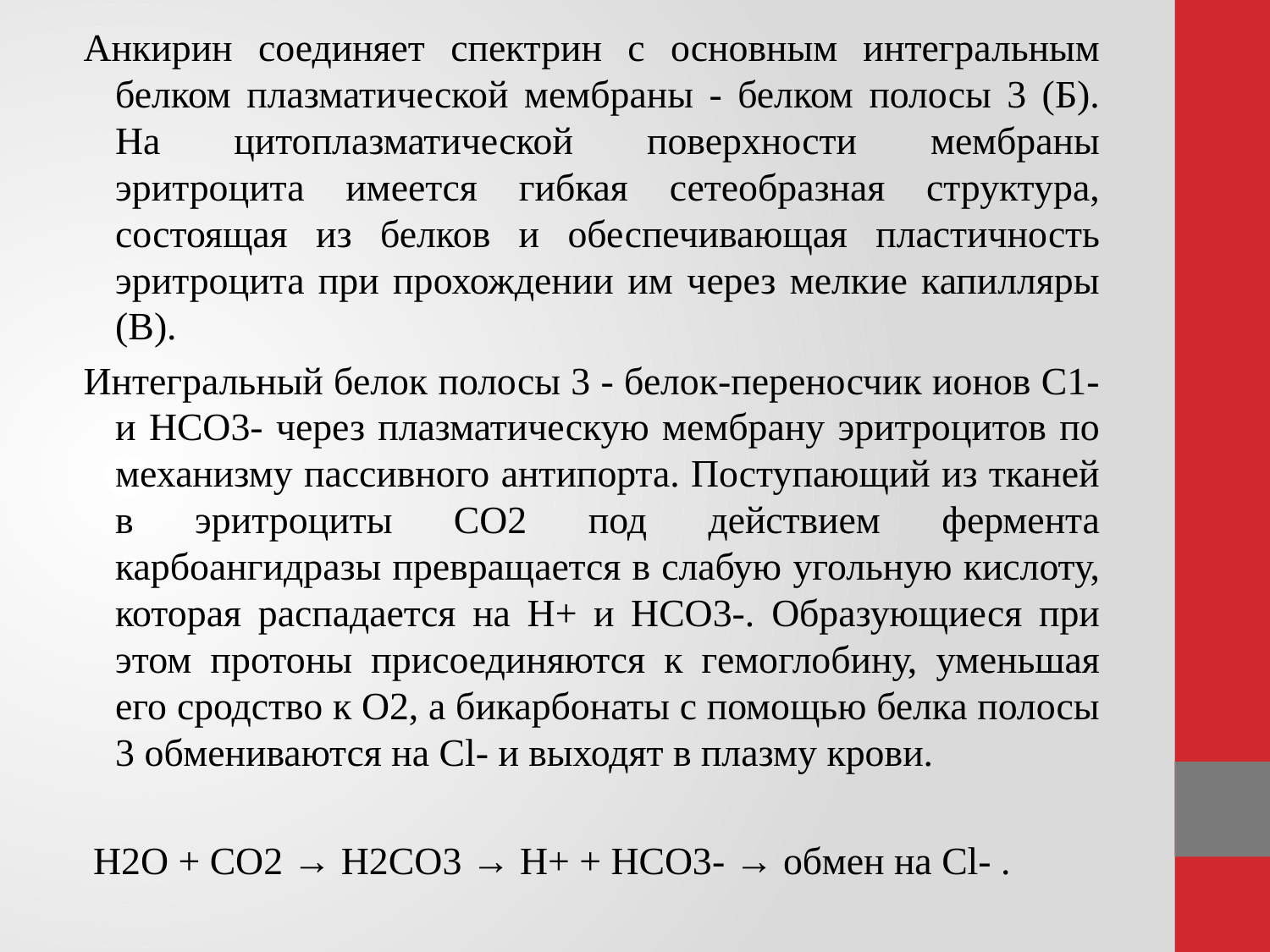

Анкирин соединяет спектрин с основным интегральным белком плазматической мембраны - белком полосы 3 (Б). На цитоплазматической поверхности мембраны эритроцита имеется гибкая сетеобразная структура, состоящая из белков и обеспечивающая пластичность эритроцита при прохождении им через мелкие капилляры (В).
Интегральный белок полосы 3 - белок-переносчик ионов С1- и НСО3- через плазматическую мембрану эритроцитов по механизму пассивного антипорта. Поступающий из тканей в эритроциты СО2 под действием фермента карбоангидразы превращается в слабую угольную кислоту, которая распадается на Н+ и НСО3-. Образующиеся при этом протоны присоединяются к гемоглобину, уменьшая его сродство к О2, а бикарбонаты с помощью белка полосы 3 обмениваются на Cl- и выходят в плазму крови.

 Н2О + СО2 → Н2СО3 → Н+ + НСО3- → обмен на Сl- .